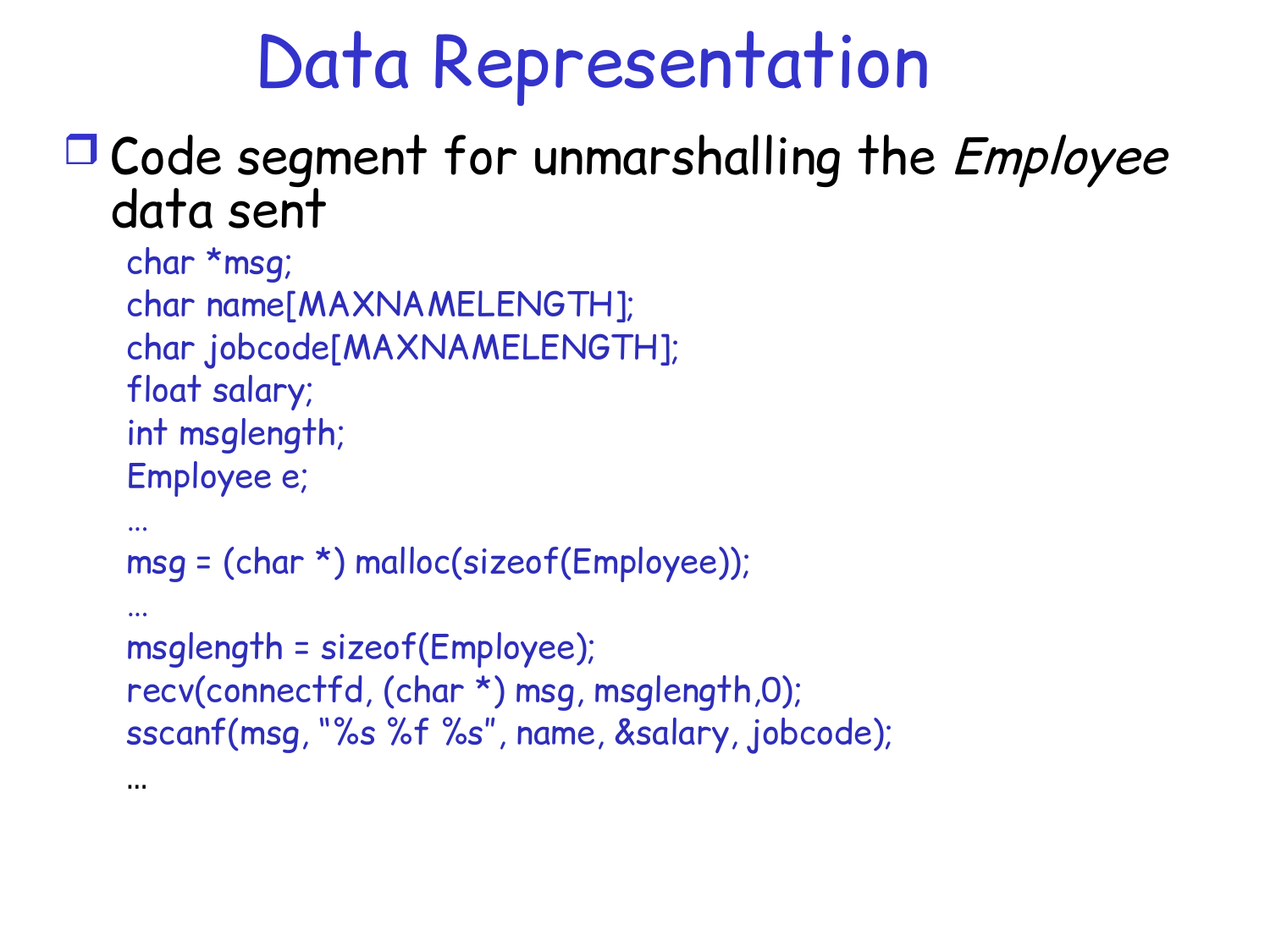

# Data Representation
Code segment for unmarshalling the Employee data sent
char *msg;
char name[MAXNAMELENGTH];
char jobcode[MAXNAMELENGTH];
float salary;
int msglength;
Employee e;
…
msg = (char *) malloc(sizeof(Employee));
…
msglength = sizeof(Employee);
recv(connectfd, (char *) msg, msglength,0);
sscanf(msg, “%s %f %s”, name, &salary, jobcode);
…